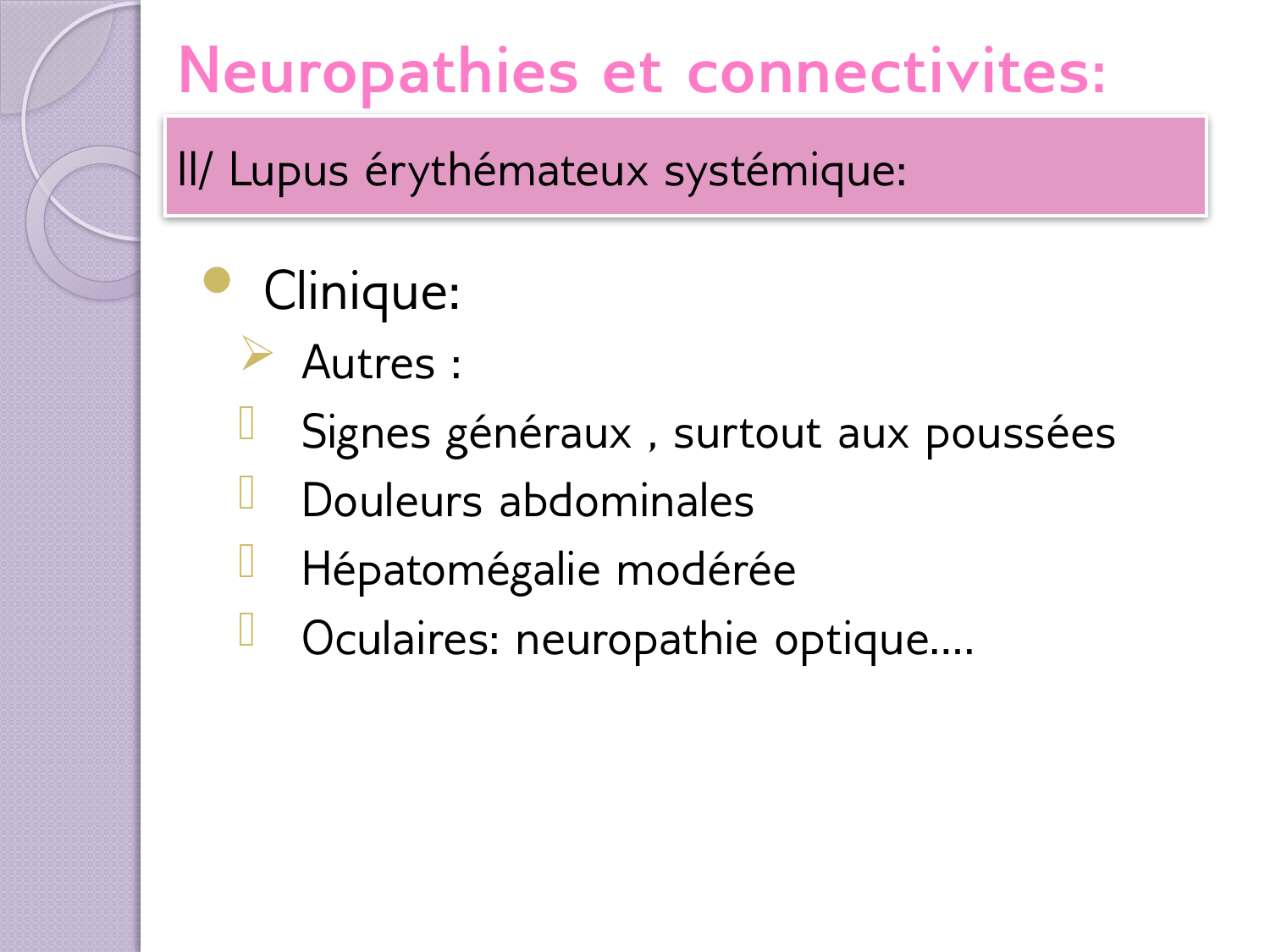

# Neuropathies et connectivites:

II/ Lupus érythémateux systémique:

Clinique:
Autres :
Signes généraux , surtout aux poussées
Douleurs abdominales
Hépatomégalie modérée
Oculaires: neuropathie optique….